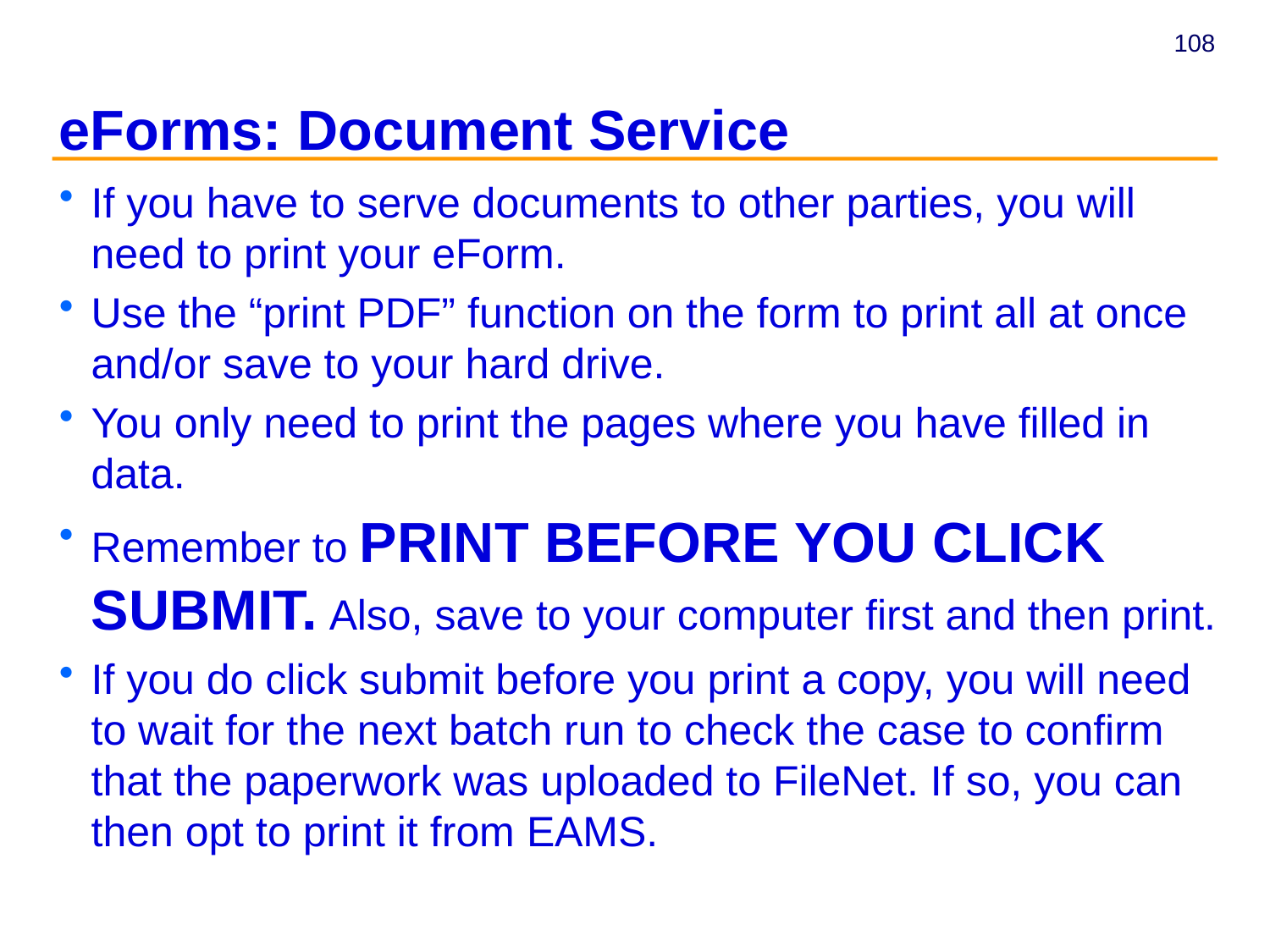

# eForms: Document Service
If you have to serve documents to other parties, you will need to print your eForm.
Use the “print PDF” function on the form to print all at once and/or save to your hard drive.
You only need to print the pages where you have filled in data.
Remember to PRINT BEFORE YOU CLICK SUBMIT. Also, save to your computer first and then print.
If you do click submit before you print a copy, you will need to wait for the next batch run to check the case to confirm that the paperwork was uploaded to FileNet. If so, you can then opt to print it from EAMS.